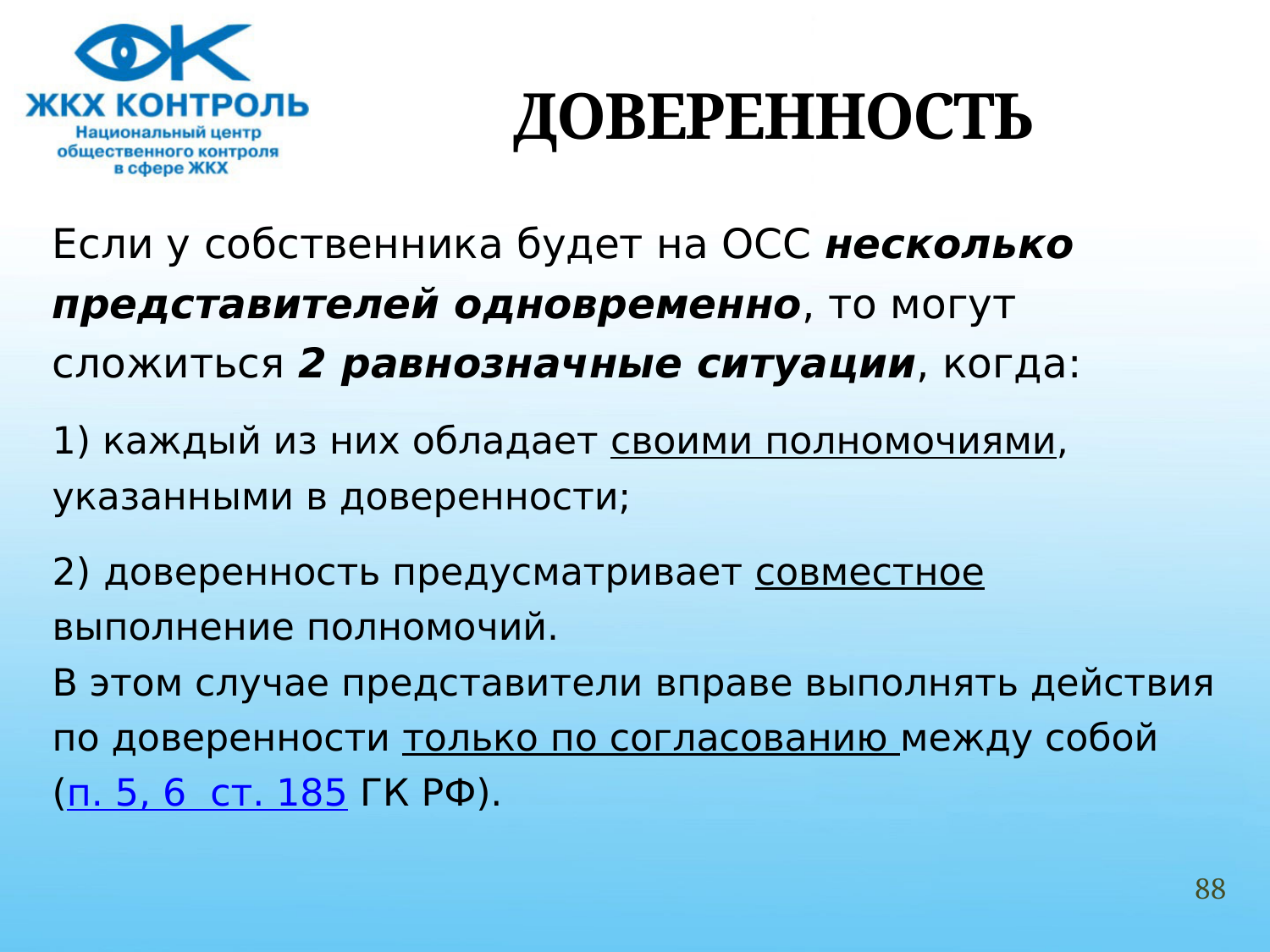

# ДОВЕРЕННОСТЬ
Если у собственника будет на ОСС несколько
представителей одновременно, то могут
сложиться 2 равнозначные ситуации, когда:
1) каждый из них обладает своими полномочиями,
указанными в доверенности;
2) доверенность предусматривает совместное
выполнение полномочий.
В этом случае представители вправе выполнять действия
по доверенности только по согласованию между собой
(п. 5, 6  ст. 185 ГК РФ).

88